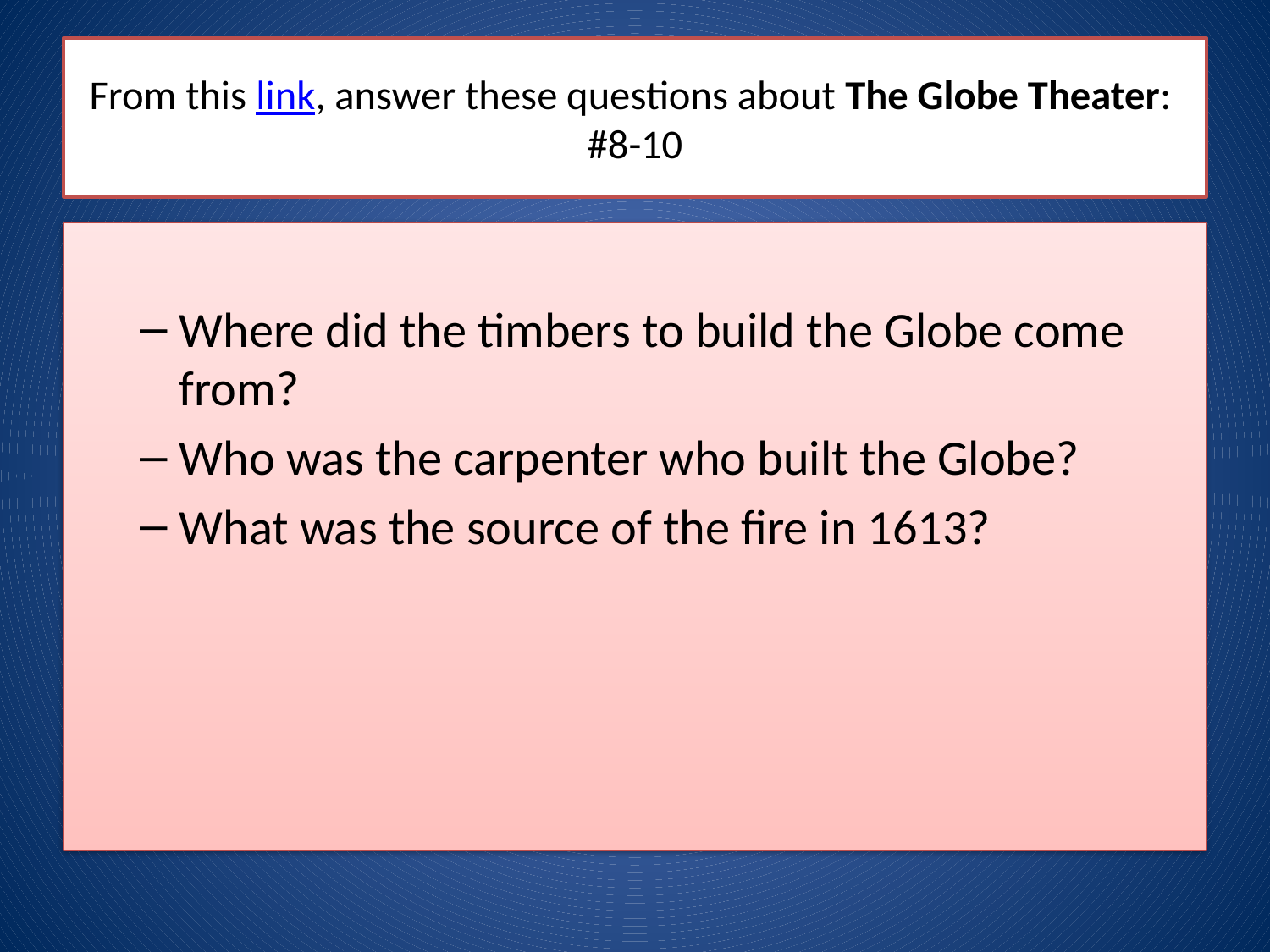

# From this link, answer these questions about The Globe Theater: #8-10

Where did the timbers to build the Globe come from?
Who was the carpenter who built the Globe?
What was the source of the fire in 1613?